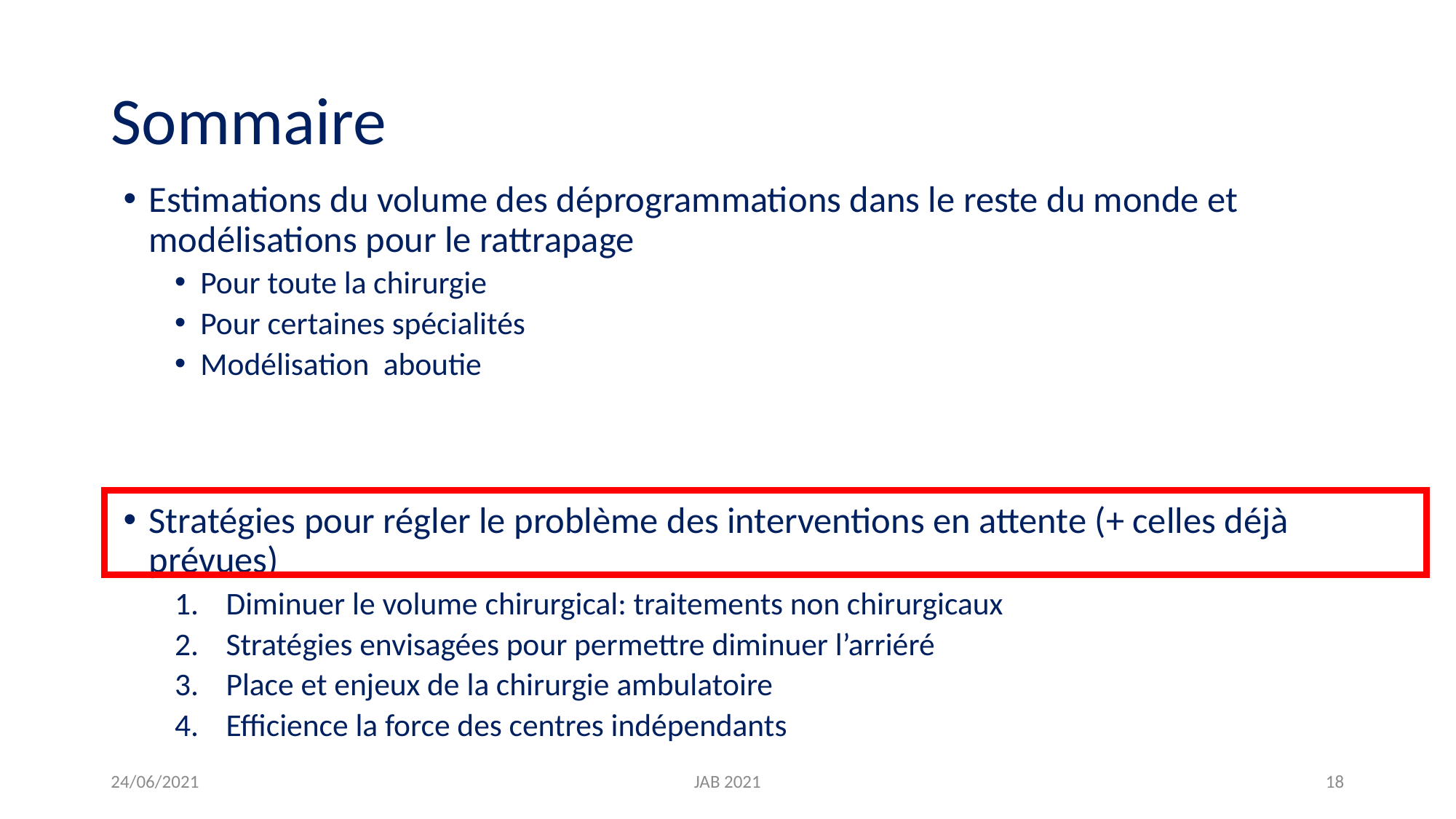

# Sommaire
Estimations du volume des déprogrammations dans le reste du monde et modélisations pour le rattrapage
Pour toute la chirurgie
Pour certaines spécialités
Modélisation  aboutie

Stratégies pour régler le problème des interventions en attente (+ celles déjà prévues)
Diminuer le volume chirurgical: traitements non chirurgicaux
Stratégies envisagées pour permettre diminuer l’arriéré
Place et enjeux de la chirurgie ambulatoire
Efficience la force des centres indépendants

24/06/2021
JAB 2021
18